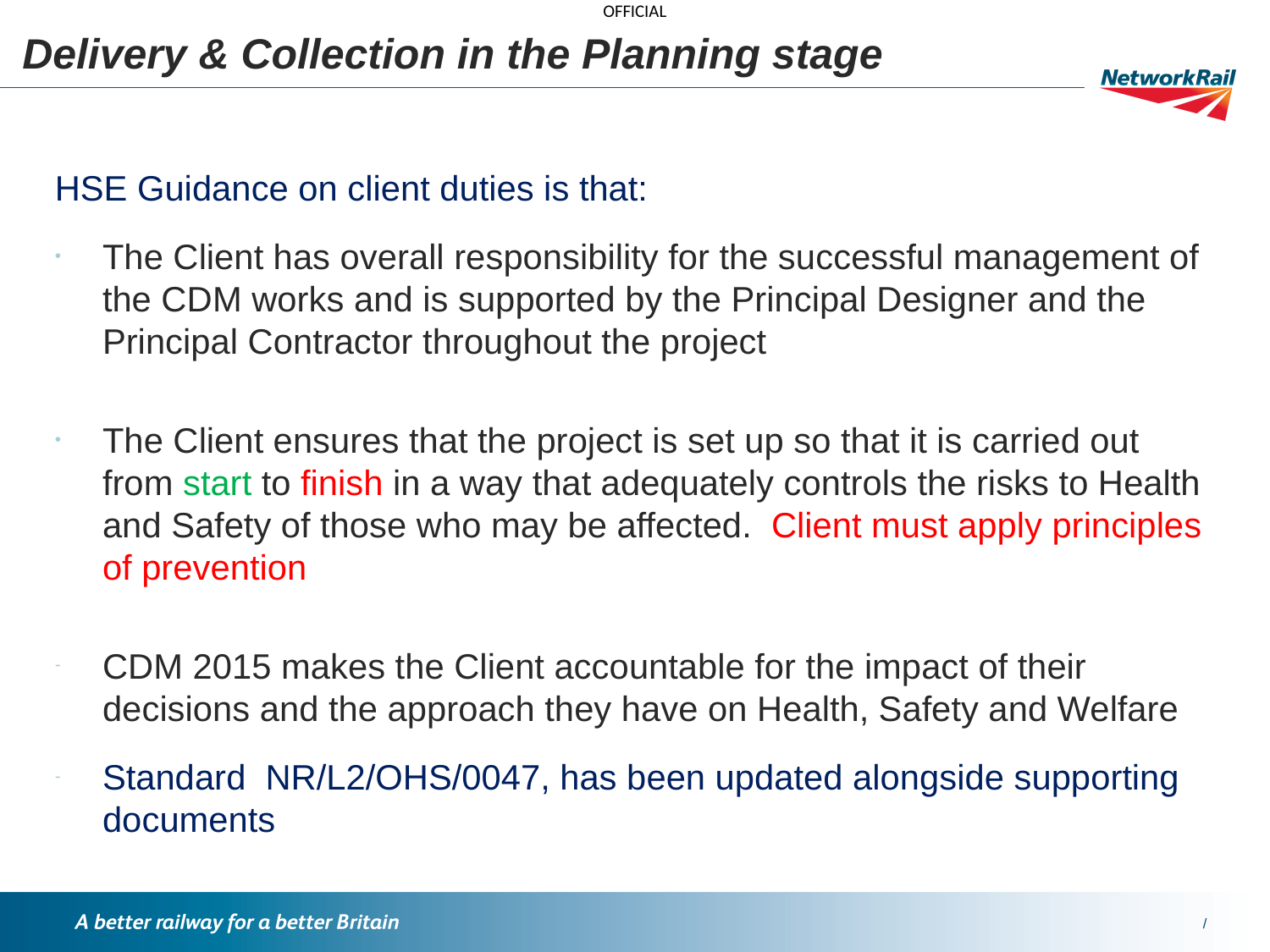

Delivery & Collection in the Planning stage

HSE Guidance on client duties is that:

The Client has overall responsibility for the successful management of the CDM works and is supported by the Principal Designer and the Principal Contractor throughout the project

The Client ensures that the project is set up so that it is carried out from start to finish in a way that adequately controls the risks to Health and Safety of those who may be affected.  Client must apply principles of prevention

CDM 2015 makes the Client accountable for the impact of their decisions and the approach they have on Health, Safety and Welfare

Standard  NR/L2/OHS/0047, has been updated alongside supporting documents